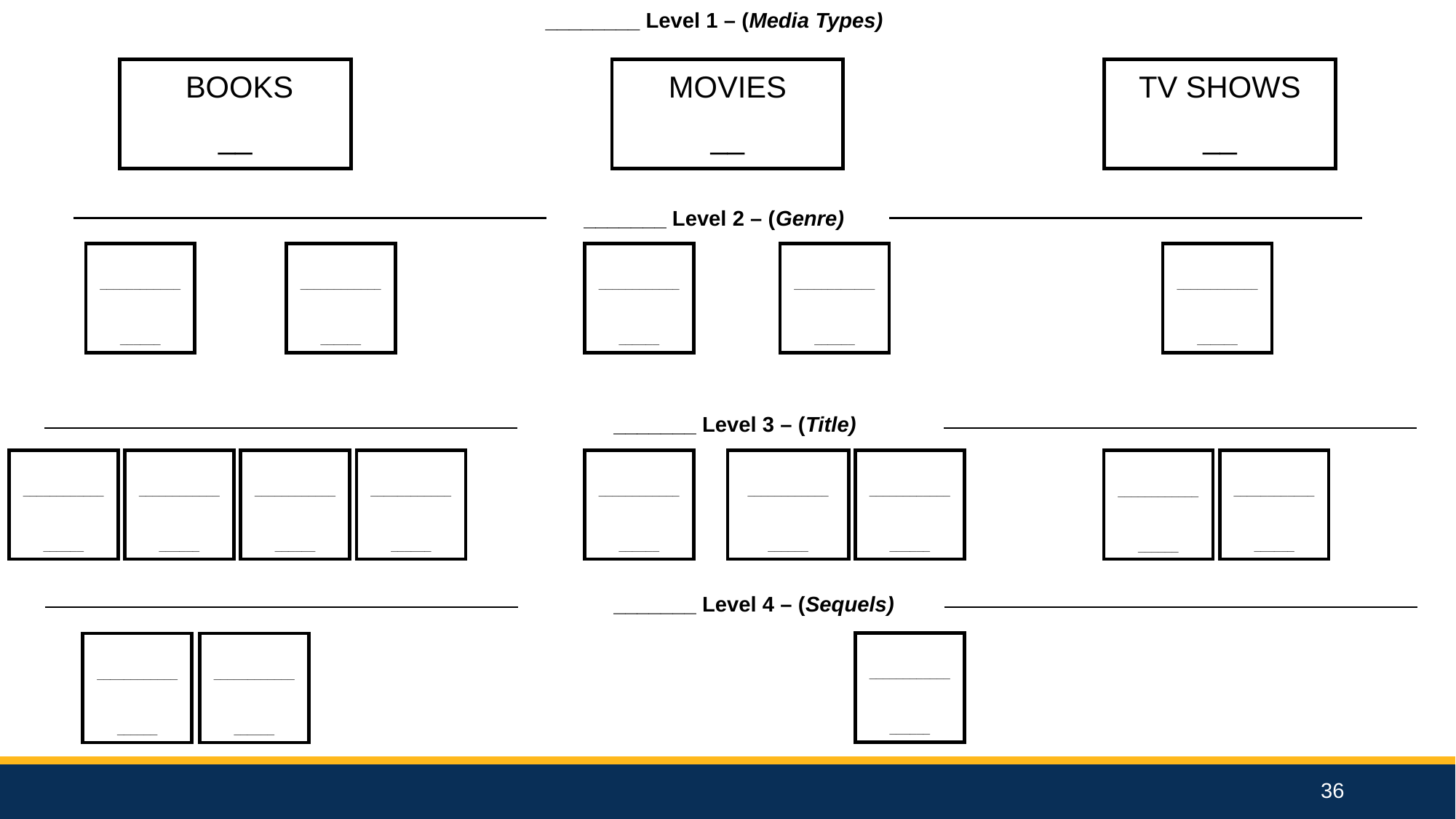

________ Level 1 – (Media Types)
 BOOKS
__
MOVIES
__
TV SHOWS
__
_______ Level 2 – (Genre)

____________

______

____________

______

____________

______

____________

______

____________

______

_______ Level 3 – (Title)

____________

______

____________

______

____________

______

____________

______

____________

______

____________

______

____________

______

____________

______

____________

______
_______ Level 4 – (Sequels)

____________

______

____________

______

____________

______
36